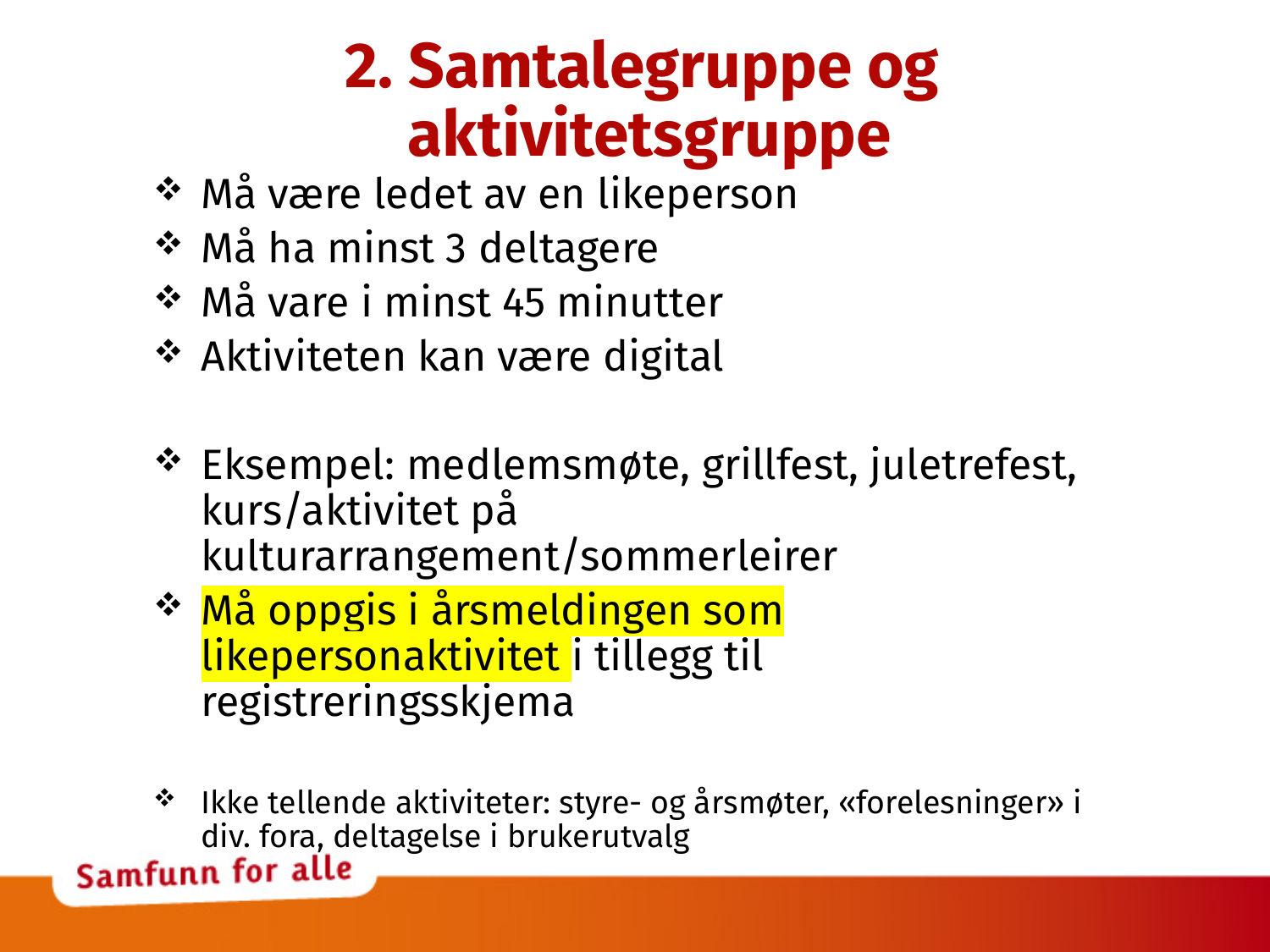

# 2. Samtalegruppe og aktivitetsgruppe
Må være ledet av en likeperson
Må ha minst 3 deltagere
Må vare i minst 45 minutter
Aktiviteten kan være digital

Eksempel: medlemsmøte, grillfest, juletrefest, kurs/aktivitet på kulturarrangement/sommerleirer
Må oppgis i årsmeldingen som likepersonaktivitet i tillegg til registreringsskjema

Ikke tellende aktiviteter: styre- og årsmøter, «forelesninger» i div. fora, deltagelse i brukerutvalg